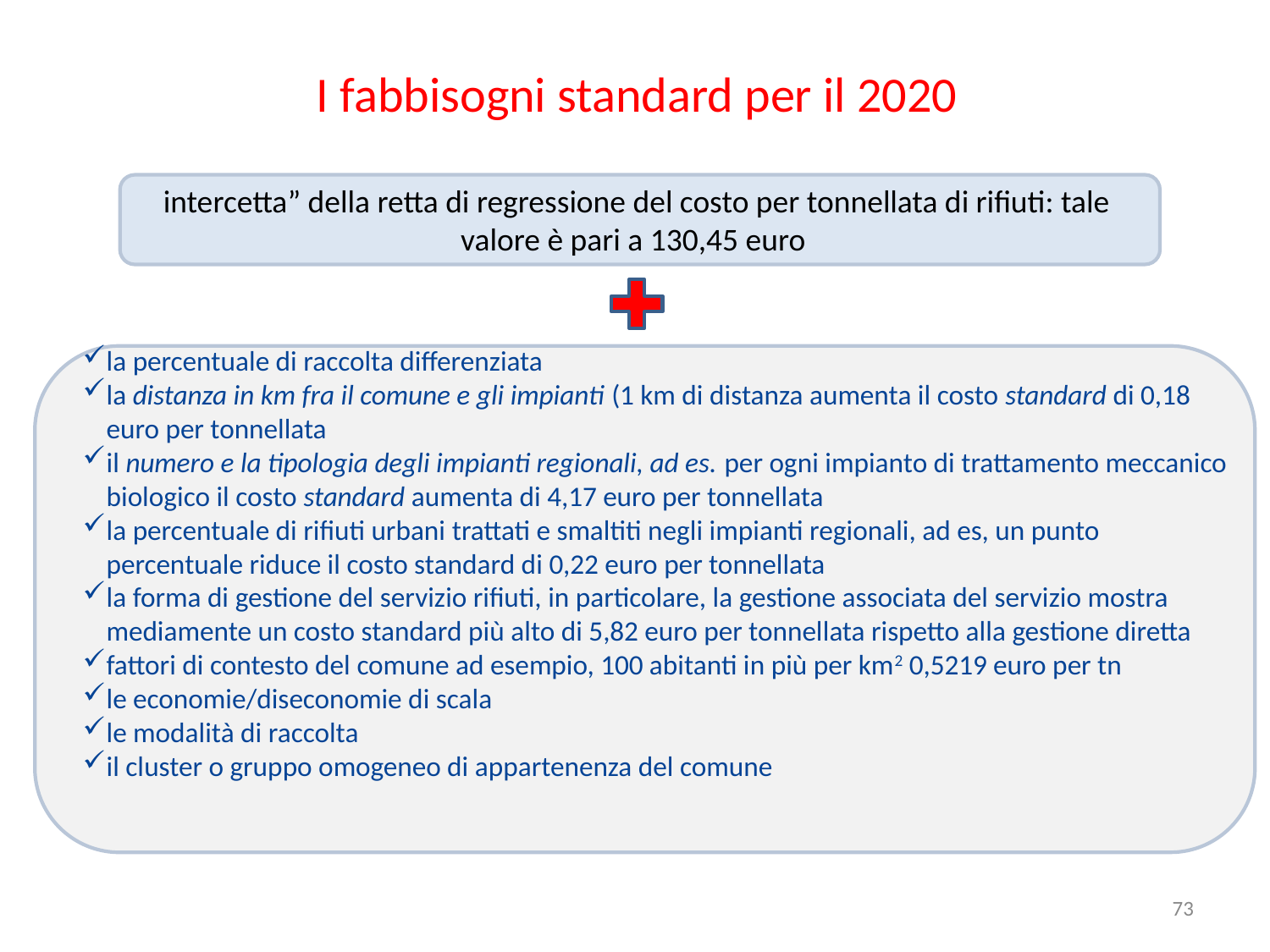

# I fabbisogni standard per il 2020

intercetta” della retta di regressione del costo per tonnellata di rifiuti: tale valore è pari a 130,45 euro

la percentuale di raccolta differenziata
la distanza in km fra il comune e gli impianti (1 km di distanza aumenta il costo standard di 0,18 euro per tonnellata
il numero e la tipologia degli impianti regionali, ad es. per ogni impianto di trattamento meccanico biologico il costo standard aumenta di 4,17 euro per tonnellata
la percentuale di rifiuti urbani trattati e smaltiti negli impianti regionali, ad es, un punto percentuale riduce il costo standard di 0,22 euro per tonnellata
la forma di gestione del servizio rifiuti, in particolare, la gestione associata del servizio mostra mediamente un costo standard più alto di 5,82 euro per tonnellata rispetto alla gestione diretta
fattori di contesto del comune ad esempio, 100 abitanti in più per km2 0,5219 euro per tn
le economie/diseconomie di scala
le modalità di raccolta
il cluster o gruppo omogeneo di appartenenza del comune

73